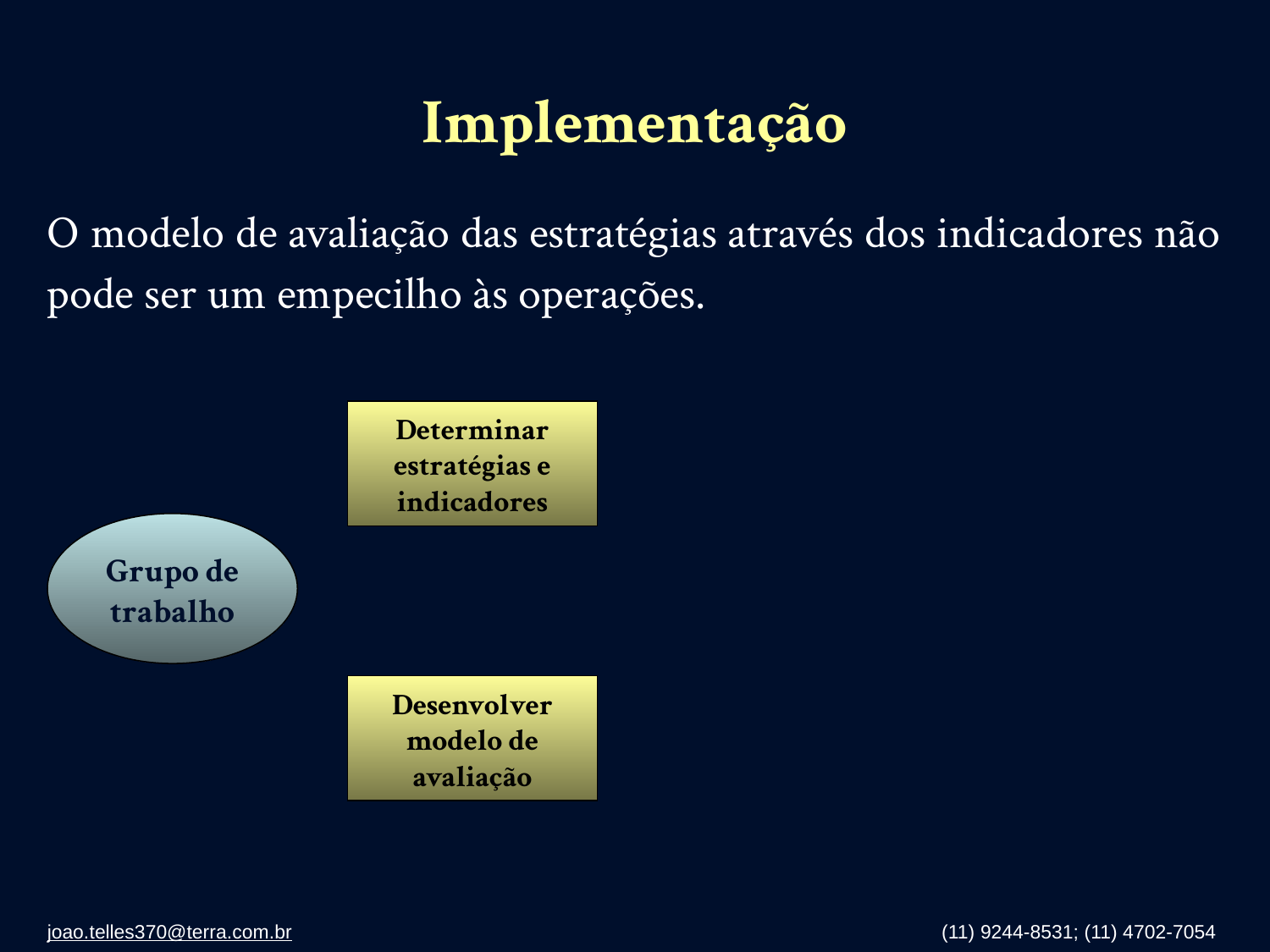

# Implementação
O modelo de avaliação das estratégias através dos indicadores não pode ser um empecilho às operações.

Determinar estratégias e indicadores
Grupo de trabalho
Desenvolver modelo de avaliação